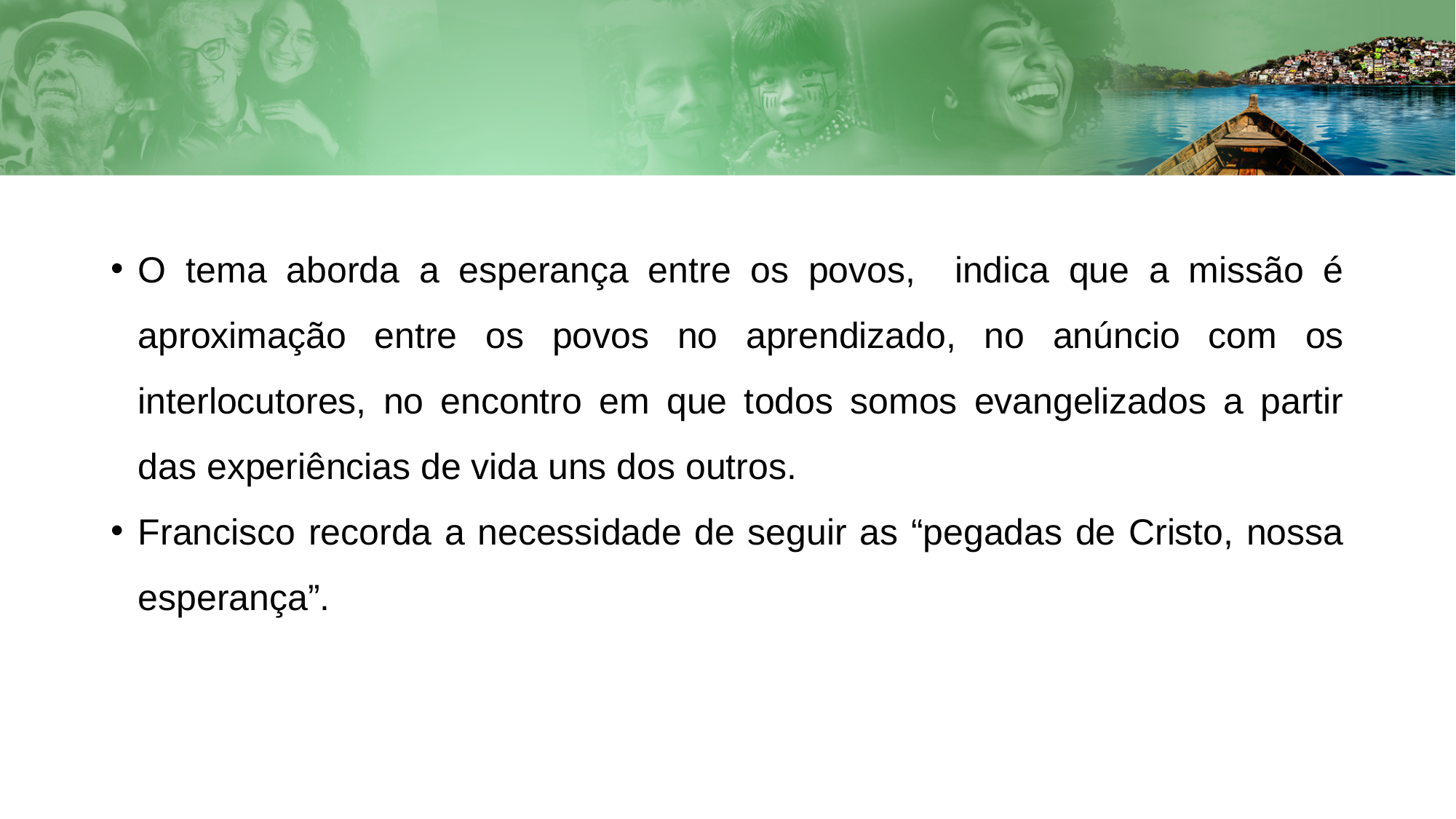

O tema aborda a esperança entre os povos,  indica que a missão é aproximação entre os povos no aprendizado, no anúncio com os interlocutores, no encontro em que todos somos evangelizados a partir das experiências de vida uns dos outros.
Francisco recorda a necessidade de seguir as “pegadas de Cristo, nossa esperança”.